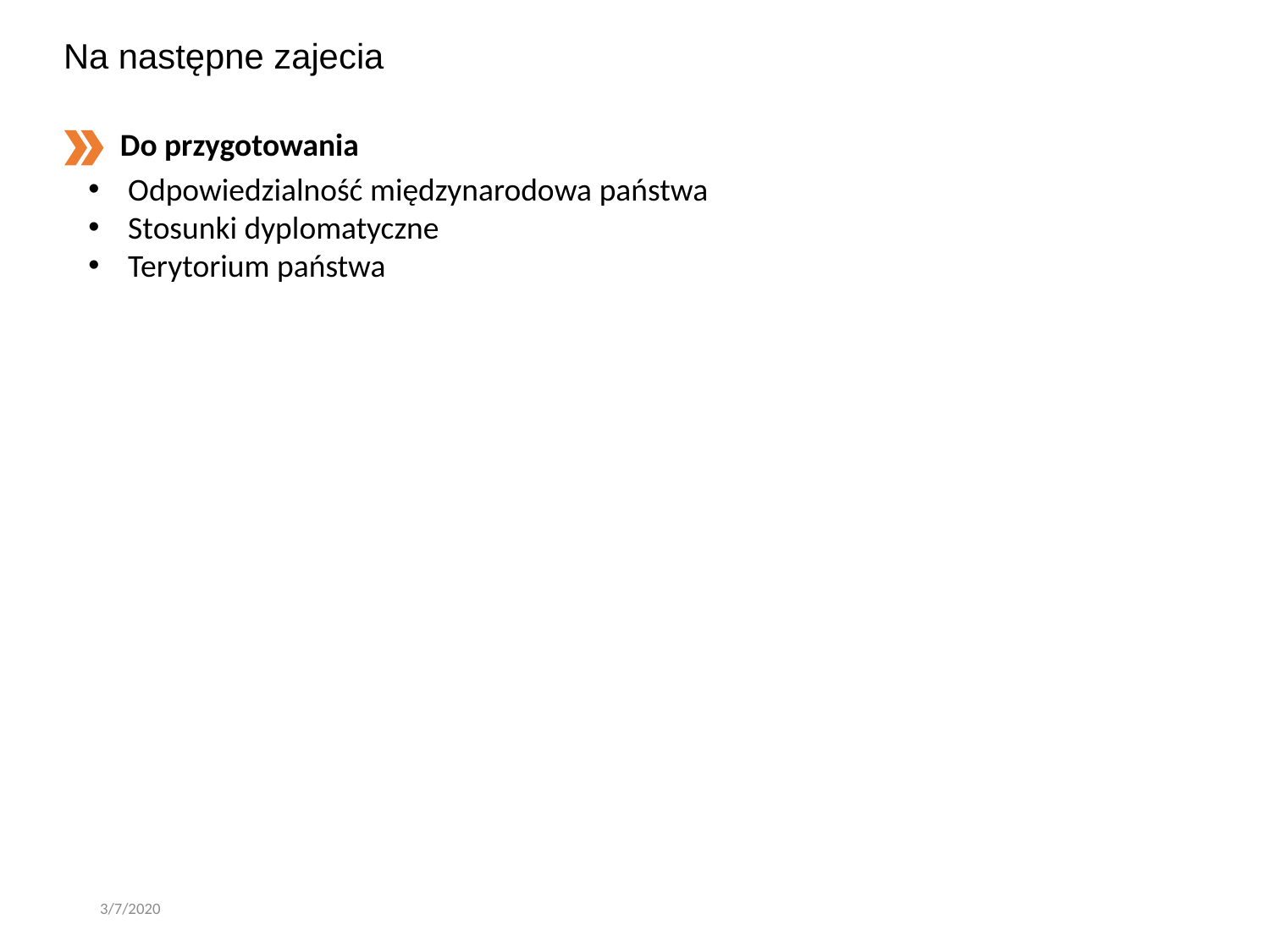

# Na następne zajecia
Do przygotowania

Odpowiedzialność międzynarodowa państwa
Stosunki dyplomatyczne
Terytorium państwa

3/7/2020